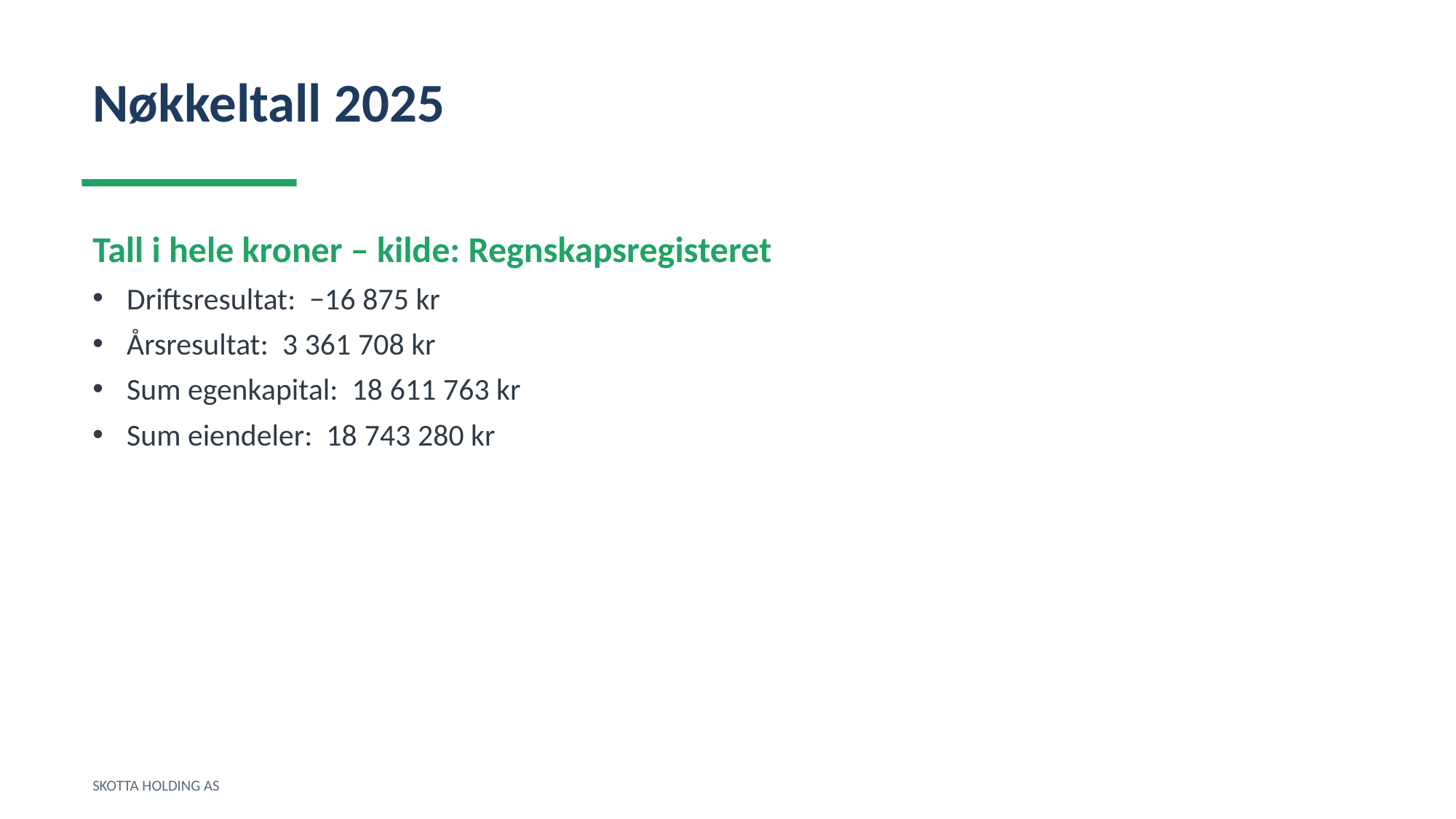

Nøkkeltall 2025

Tall i hele kroner – kilde: Regnskapsregisteret
Driftsresultat:  −16 875 kr
Årsresultat:  3 361 708 kr
Sum egenkapital:  18 611 763 kr
Sum eiendeler:  18 743 280 kr
SKOTTA HOLDING AS